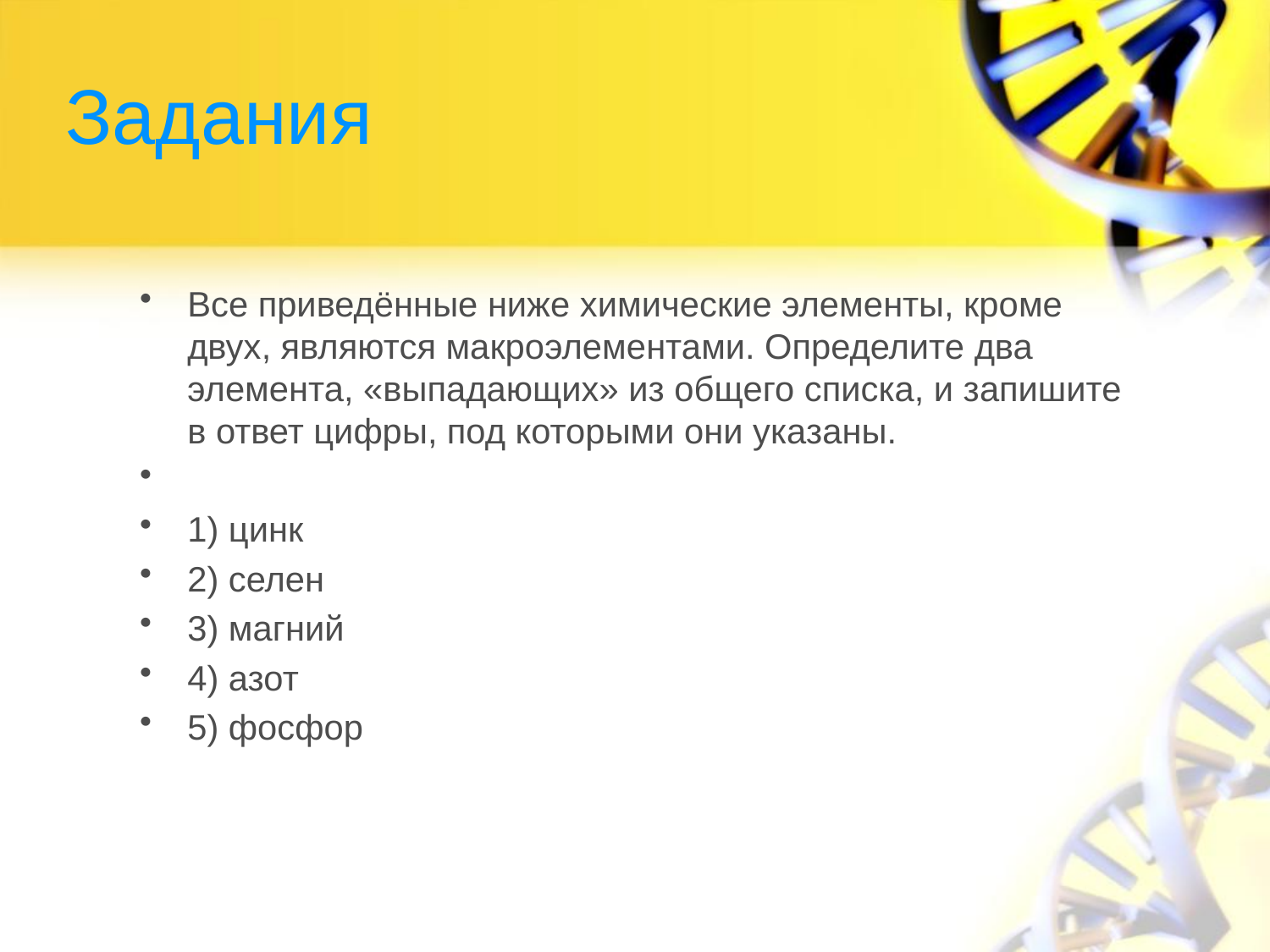

# Задания
Все приведённые ниже химические элементы, кроме двух, являются макроэлементами. Определите два элемента, «выпадающих» из общего списка, и запишите в ответ цифры, под которыми они указаны.

1) цинк
2) селен
3) магний
4) азот
5) фосфор